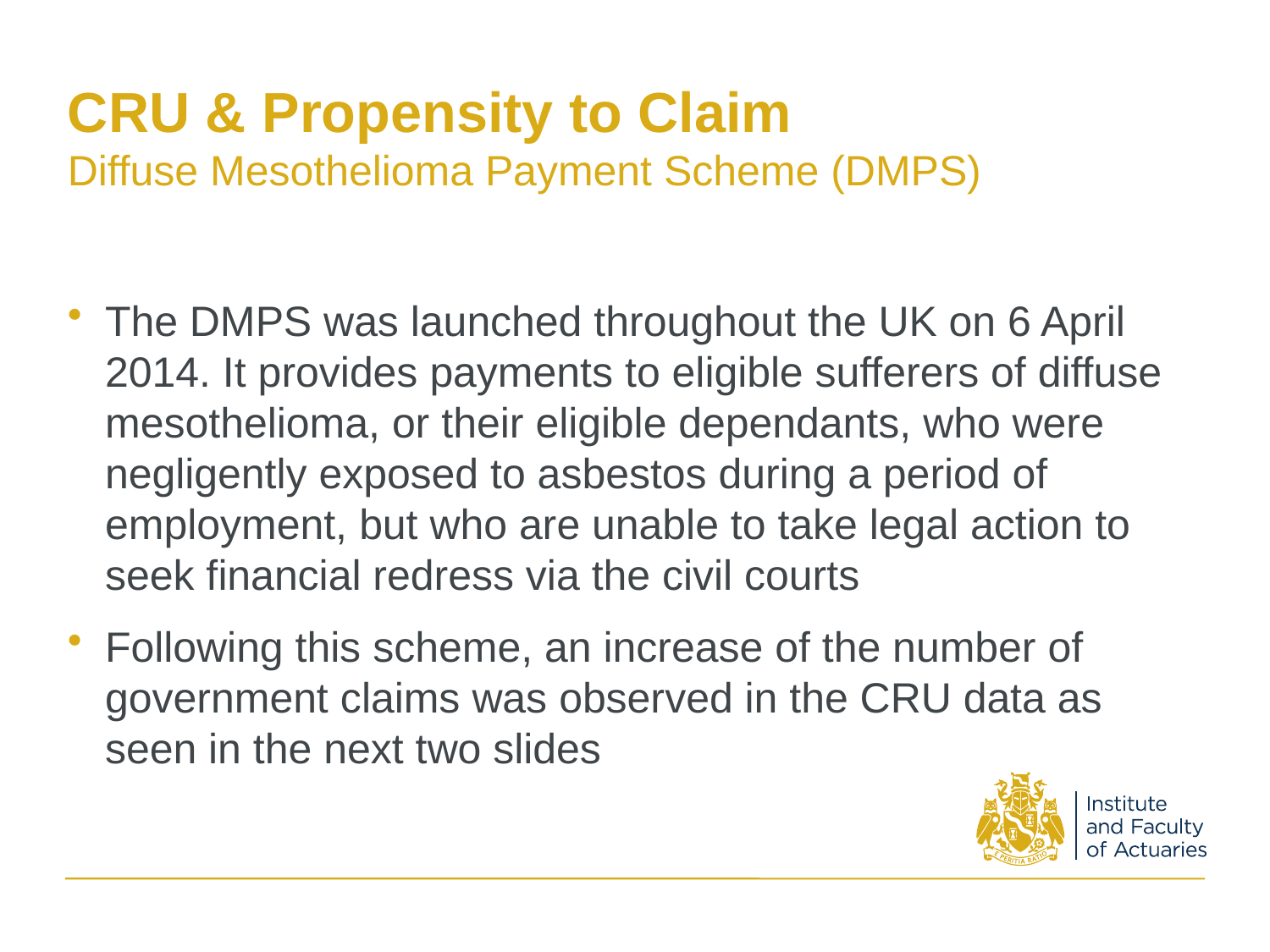

# CRU & Propensity to Claim Diffuse Mesothelioma Payment Scheme (DMPS)

The DMPS was launched throughout the UK on 6 April 2014. It provides payments to eligible sufferers of diffuse mesothelioma, or their eligible dependants, who were negligently exposed to asbestos during a period of employment, but who are unable to take legal action to seek financial redress via the civil courts
Following this scheme, an increase of the number of government claims was observed in the CRU data as seen in the next two slides